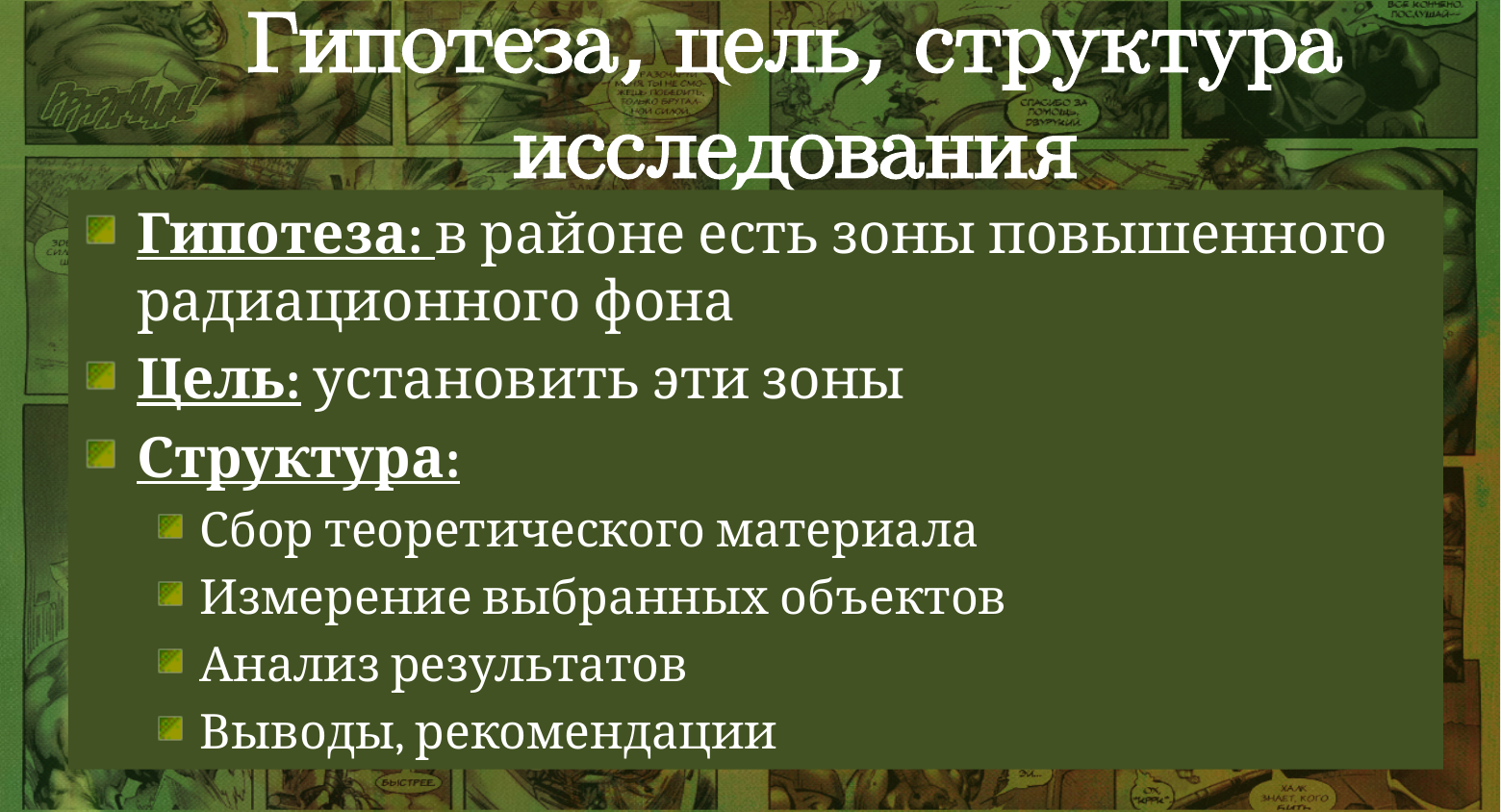

# Гипотеза, цель, структура исследования
Гипотеза: в районе есть зоны повышенного радиационного фона
Цель: установить эти зоны
Структура:
Сбор теоретического материала
Измерение выбранных объектов
Анализ результатов
Выводы, рекомендации